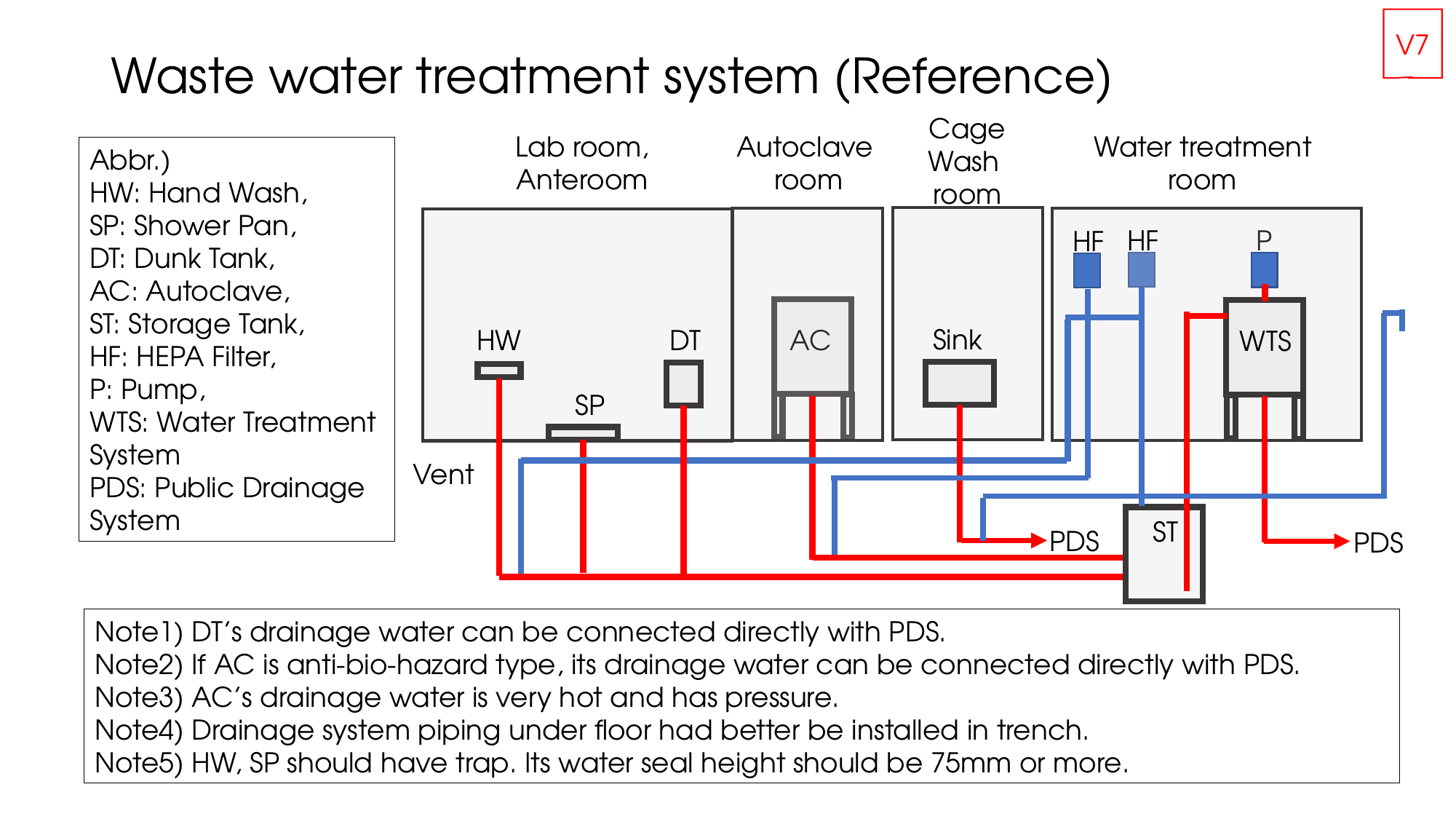

V7
# Waste water treatment system (Reference)
Cage Wash
room
Lab room, Anteroom
Water treatment room
Autoclave
room
Abbr.)
HW: Hand Wash,
SP: Shower Pan,
DT: Dunk Tank,
AC: Autoclave,
ST: Storage Tank,
HF: HEPA Filter,
P: Pump,
WTS: Water Treatment System
PDS: Public Drainage System

HF
P
HF

Sink
DT
HW
AC
WTS

SP

Vent

ST
PDS
PDS
Note1) DT’s drainage water can be connected directly with PDS.
Note2) If AC is anti-bio-hazard type, its drainage water can be connected directly with PDS.
Note3) AC’s drainage water is very hot and has pressure.
Note4) Drainage system piping under floor had better be installed in trench.
Note5) HW, SP should have trap. Its water seal height should be 75mm or more.